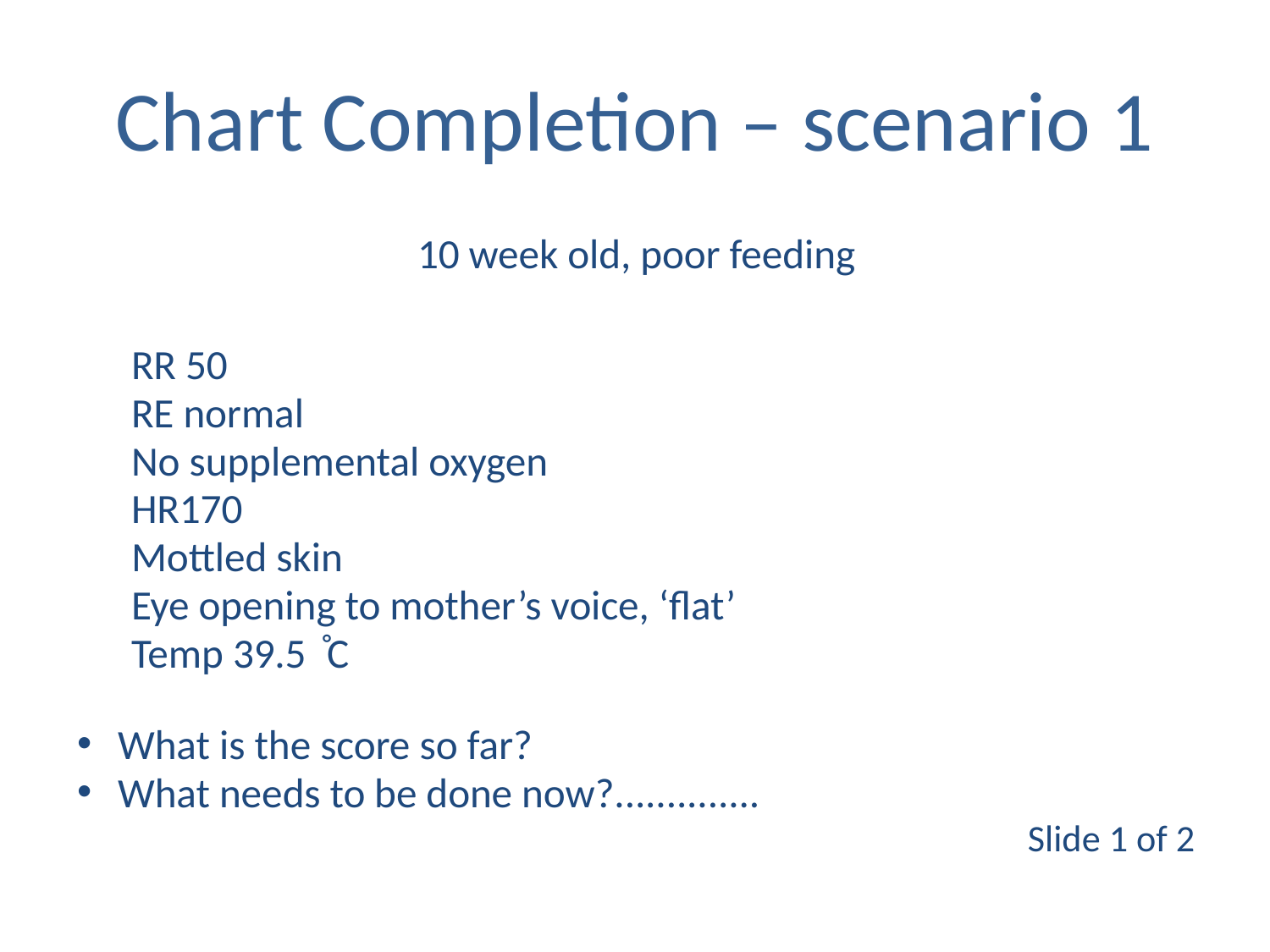

# Chart Completion – scenario 1

10 week old, poor feeding

RR 50
RE normal
No supplemental oxygen
HR170
Mottled skin
Eye opening to mother’s voice, ‘flat’
Temp 39.5  ̊C

What is the score so far?
What needs to be done now?..............
Slide 1 of 2